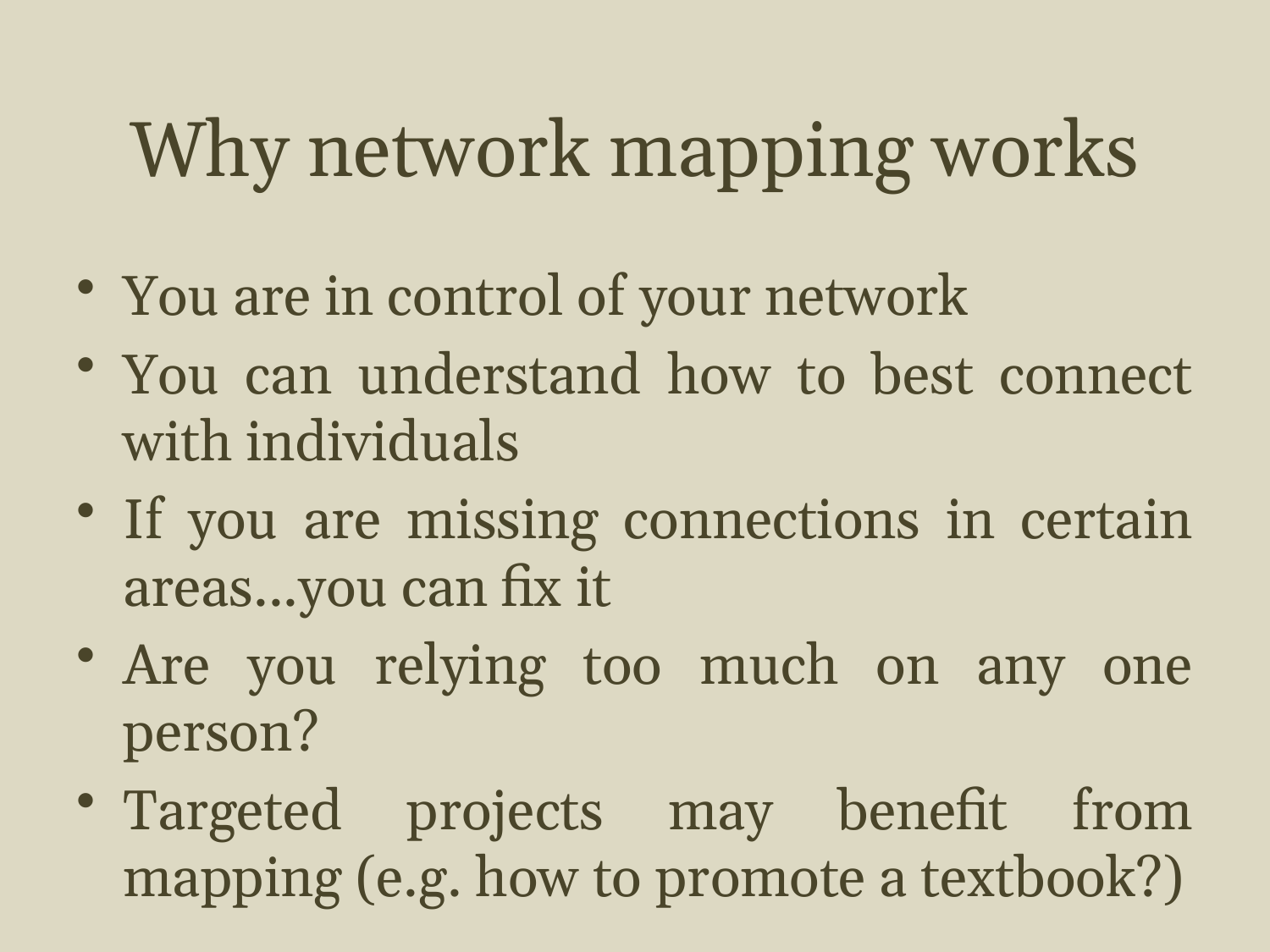

# Why network mapping works
You are in control of your network
You can understand how to best connect with individuals
If you are missing connections in certain areas...you can fix it
Are you relying too much on any one person?
Targeted projects may benefit from mapping (e.g. how to promote a textbook?)